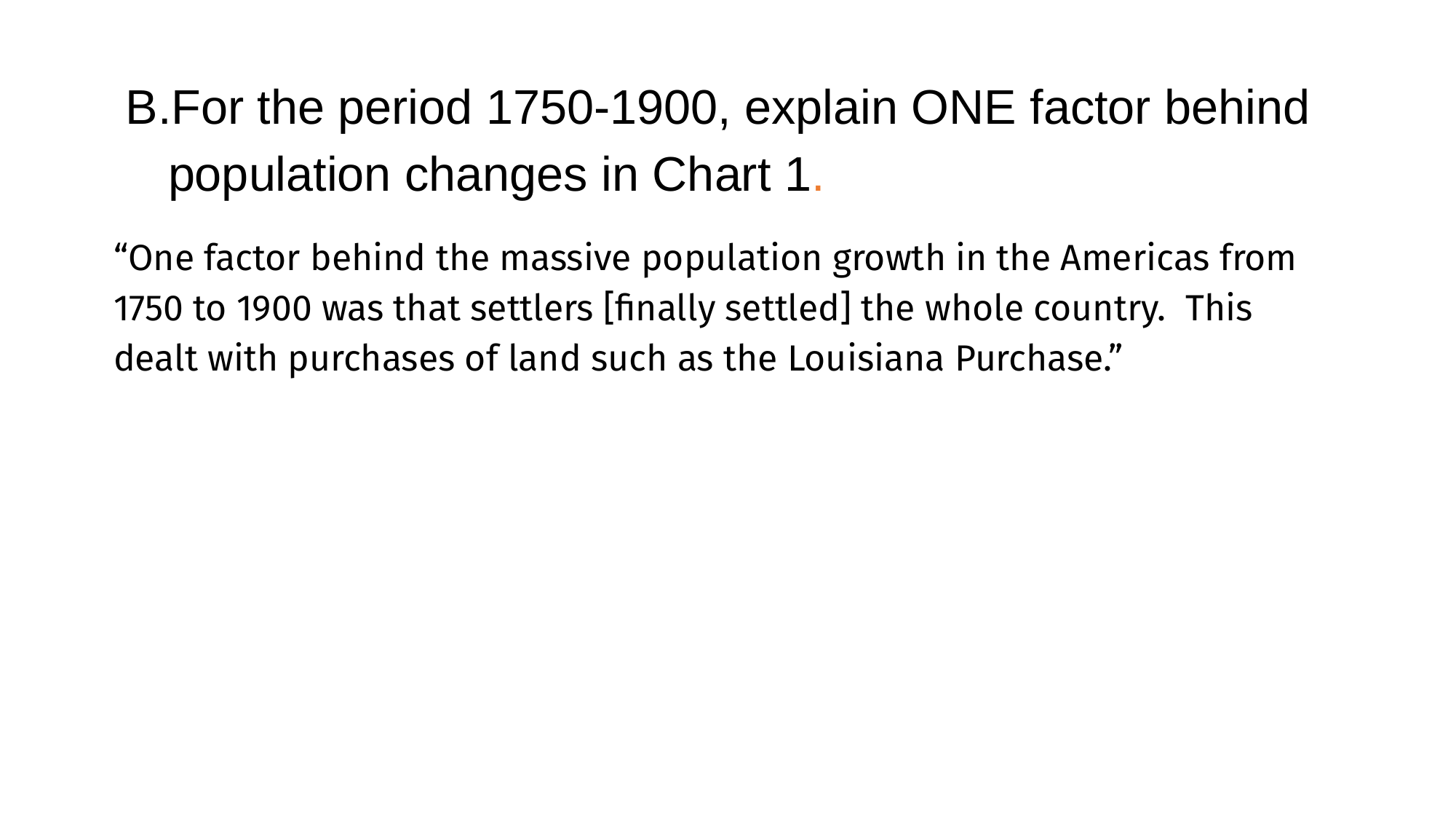

For the period 1750-1900, explain ONE factor behind population changes in Chart 1.
“One factor behind the massive population growth in the Americas from 1750 to 1900 was that settlers [finally settled] the whole country.  This dealt with purchases of land such as the Louisiana Purchase.”